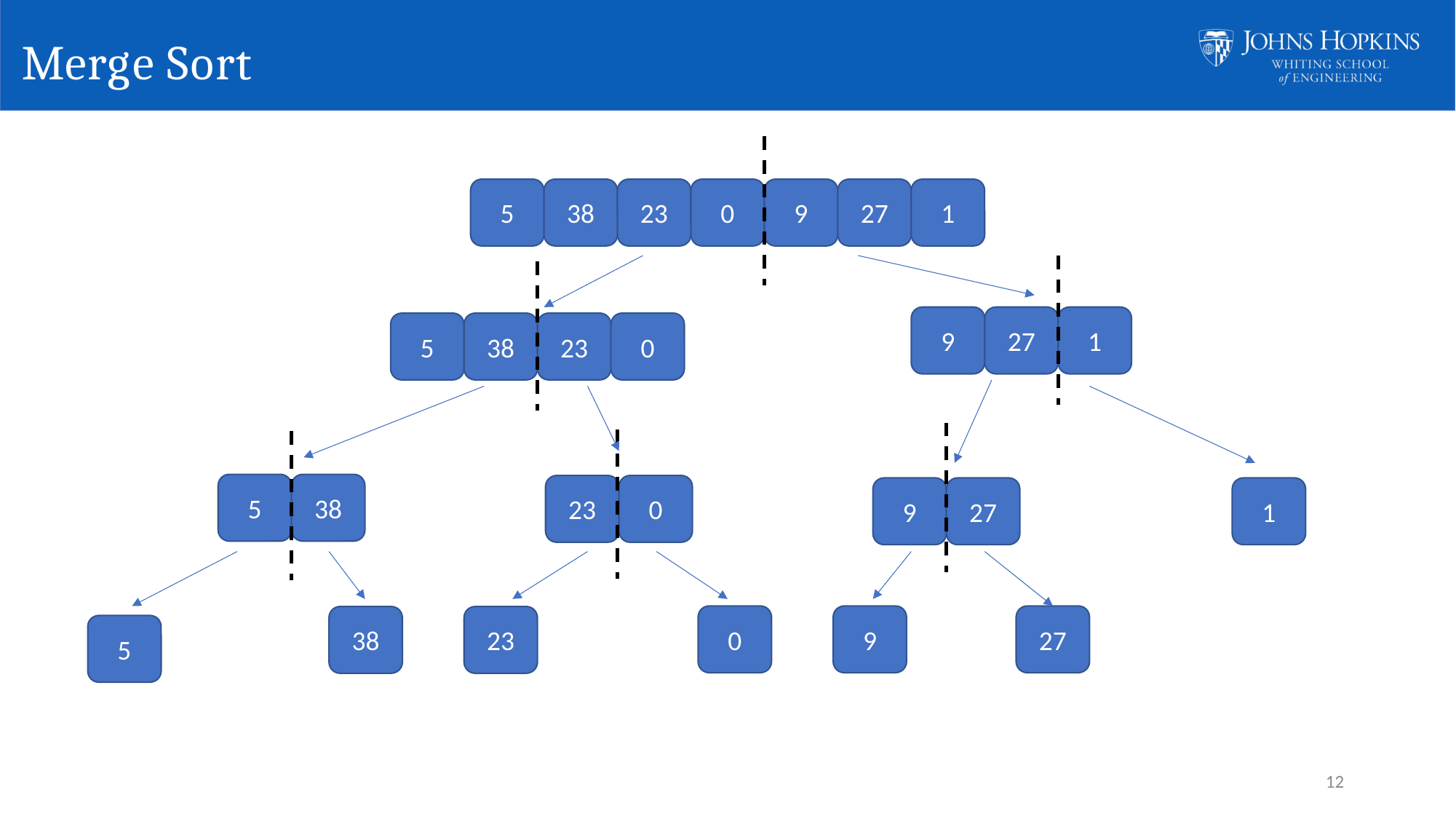

# Merge Sort
5
38
23
0
9
27
1
9
27
1
5
38
23
0
5
38
23
0
9
27
1
27
9
0
23
38
5
12